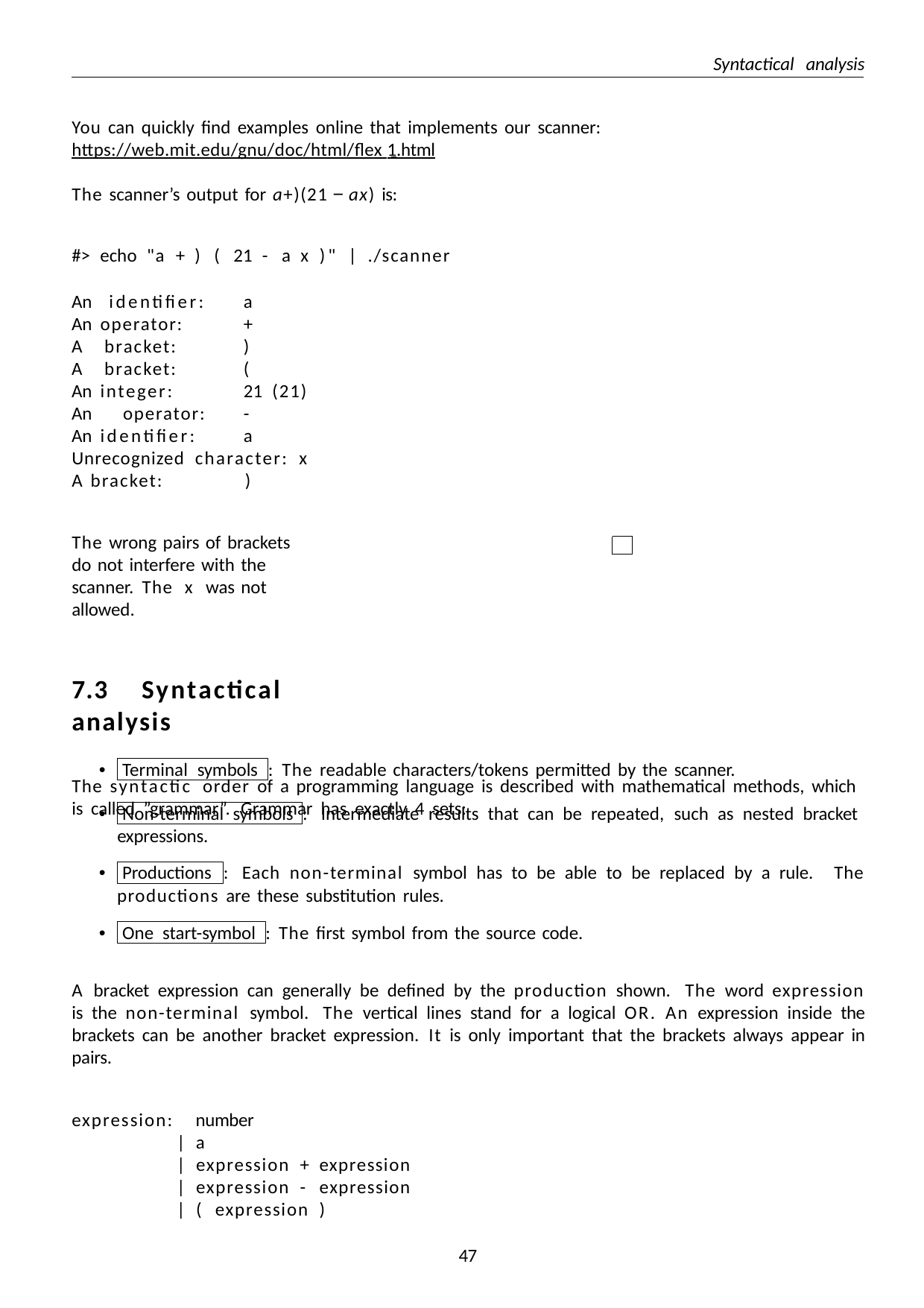

Syntactical analysis

You can quickly find examples online that implements our scanner: https://web.mit.edu/gnu/doc/html/flex 1.html
The scanner’s output for a+)(21 − ax) is:

#> echo "a + ) ( 21 - a x )" | ./scanner

An identifier: An operator:
A bracket: A bracket: An integer:
An operator: An identifier:
a
+
)
(
21 (21)
-
a
Unrecognized character: x A bracket:	)

The wrong pairs of brackets do not interfere with the scanner. The x was not allowed.

7.3	Syntactical analysis

The syntactic order of a programming language is described with mathematical methods, which is called ”grammar”. Grammar has exactly 4 sets:

•
: The readable characters/tokens permitted by the scanner.
Terminal symbols
•
:  Intermediate results that can be repeated, such as nested bracket
Non-terminal symbols
expressions.
•
:  Each non-terminal symbol has to be able to be replaced by a rule.	The
Productions
productions are these substitution rules.
•
: The first symbol from the source code.
One start-symbol
A bracket expression can generally be defined by the production shown.  The word expression is the non-terminal symbol.  The vertical lines stand for a logical OR. An expression inside the brackets can be another bracket expression. It is only important that the brackets always appear in pairs.
expression:
number
| a
| expression + expression
| expression - expression
| ( expression )
47